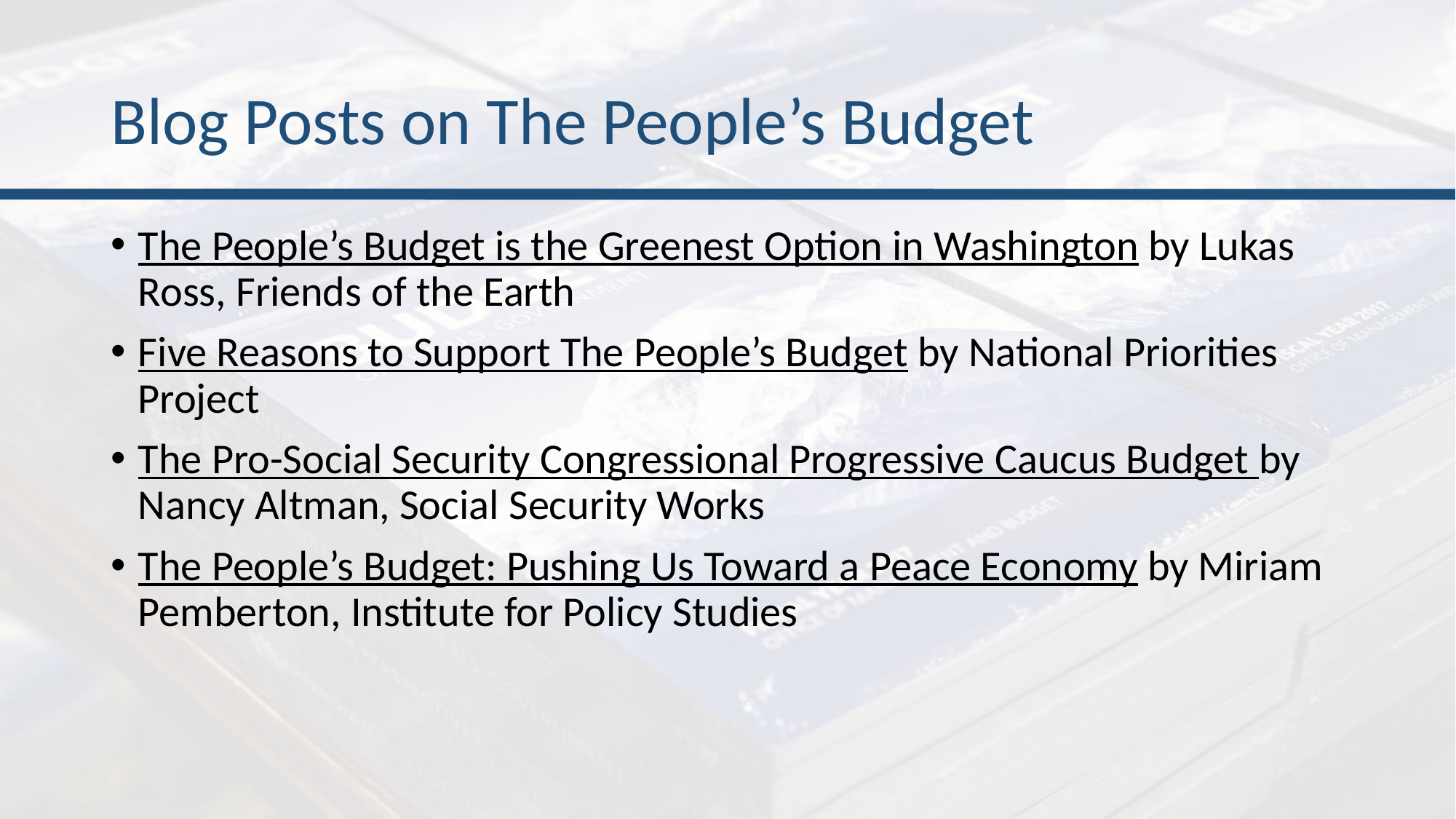

# Blog Posts on The People’s Budget

The People’s Budget is the Greenest Option in Washington by Lukas Ross, Friends of the Earth
Five Reasons to Support The People’s Budget by National Priorities Project
The Pro-Social Security Congressional Progressive Caucus Budget by Nancy Altman, Social Security Works
The People’s Budget: Pushing Us Toward a Peace Economy by Miriam Pemberton, Institute for Policy Studies